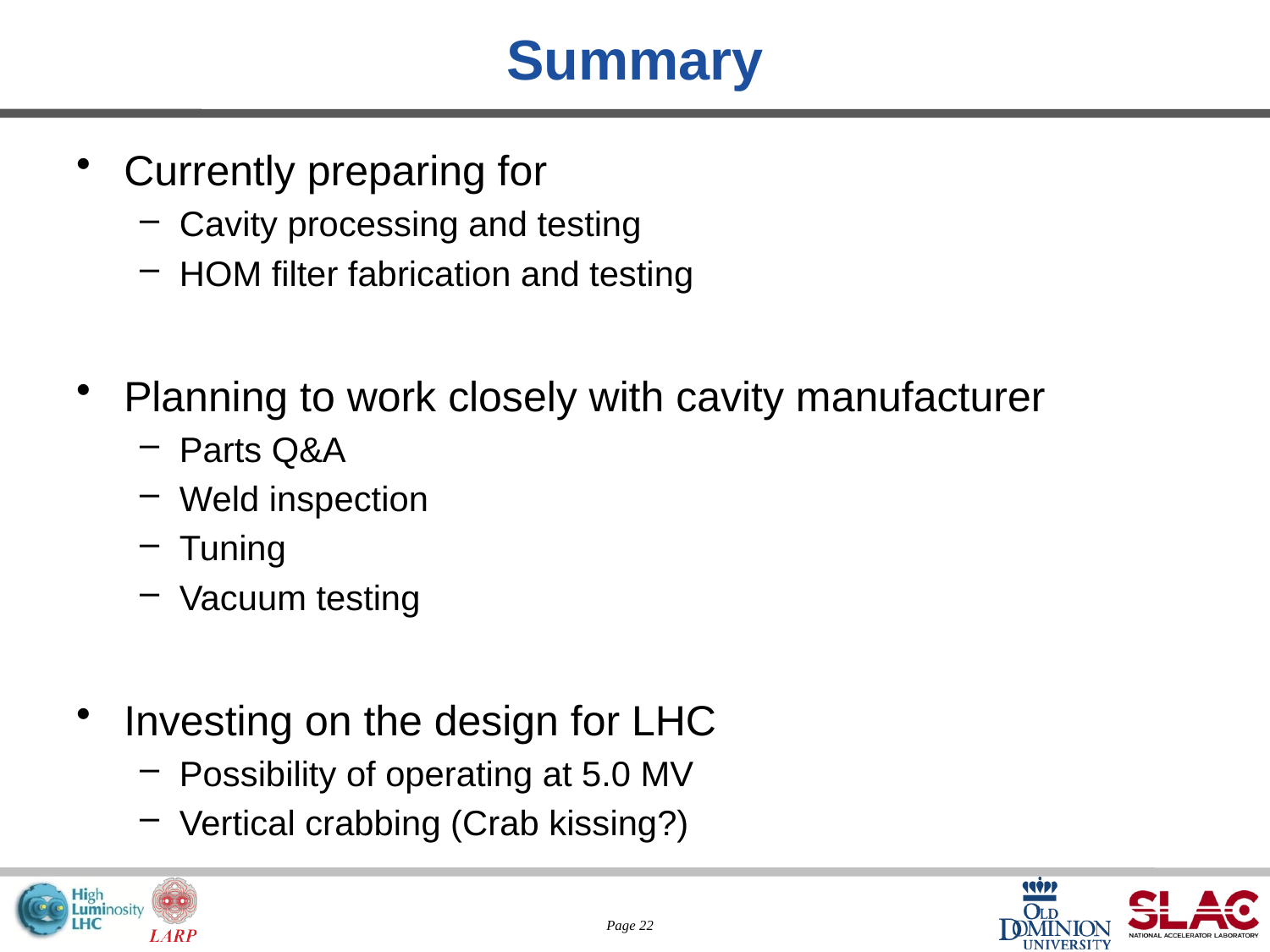

# Summary
Currently preparing for
Cavity processing and testing
HOM filter fabrication and testing

Planning to work closely with cavity manufacturer
Parts Q&A
Weld inspection
Tuning
Vacuum testing

Investing on the design for LHC
Possibility of operating at 5.0 MV
Vertical crabbing (Crab kissing?)